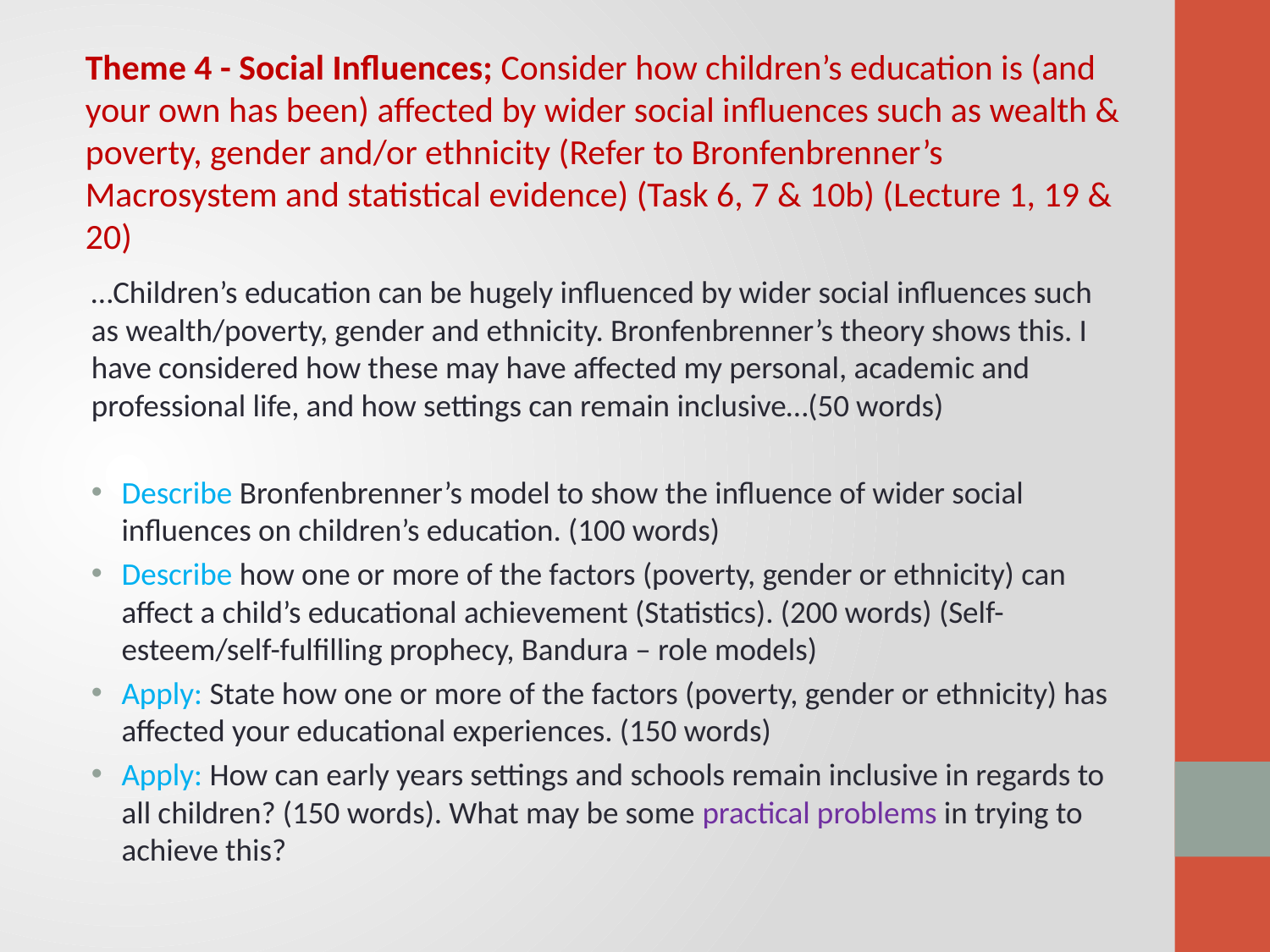

# Theme 4 - Social Influences; Consider how children’s education is (and your own has been) affected by wider social influences such as wealth & poverty, gender and/or ethnicity (Refer to Bronfenbrenner’s Macrosystem and statistical evidence) (Task 6, 7 & 10b) (Lecture 1, 19 & 20)

…Children’s education can be hugely influenced by wider social influences such as wealth/poverty, gender and ethnicity. Bronfenbrenner’s theory shows this. I have considered how these may have affected my personal, academic and professional life, and how settings can remain inclusive…(50 words)

Describe Bronfenbrenner’s model to show the influence of wider social influences on children’s education. (100 words)
Describe how one or more of the factors (poverty, gender or ethnicity) can affect a child’s educational achievement (Statistics). (200 words) (Self-esteem/self-fulfilling prophecy, Bandura – role models)
Apply: State how one or more of the factors (poverty, gender or ethnicity) has affected your educational experiences. (150 words)
Apply: How can early years settings and schools remain inclusive in regards to all children? (150 words). What may be some practical problems in trying to achieve this?